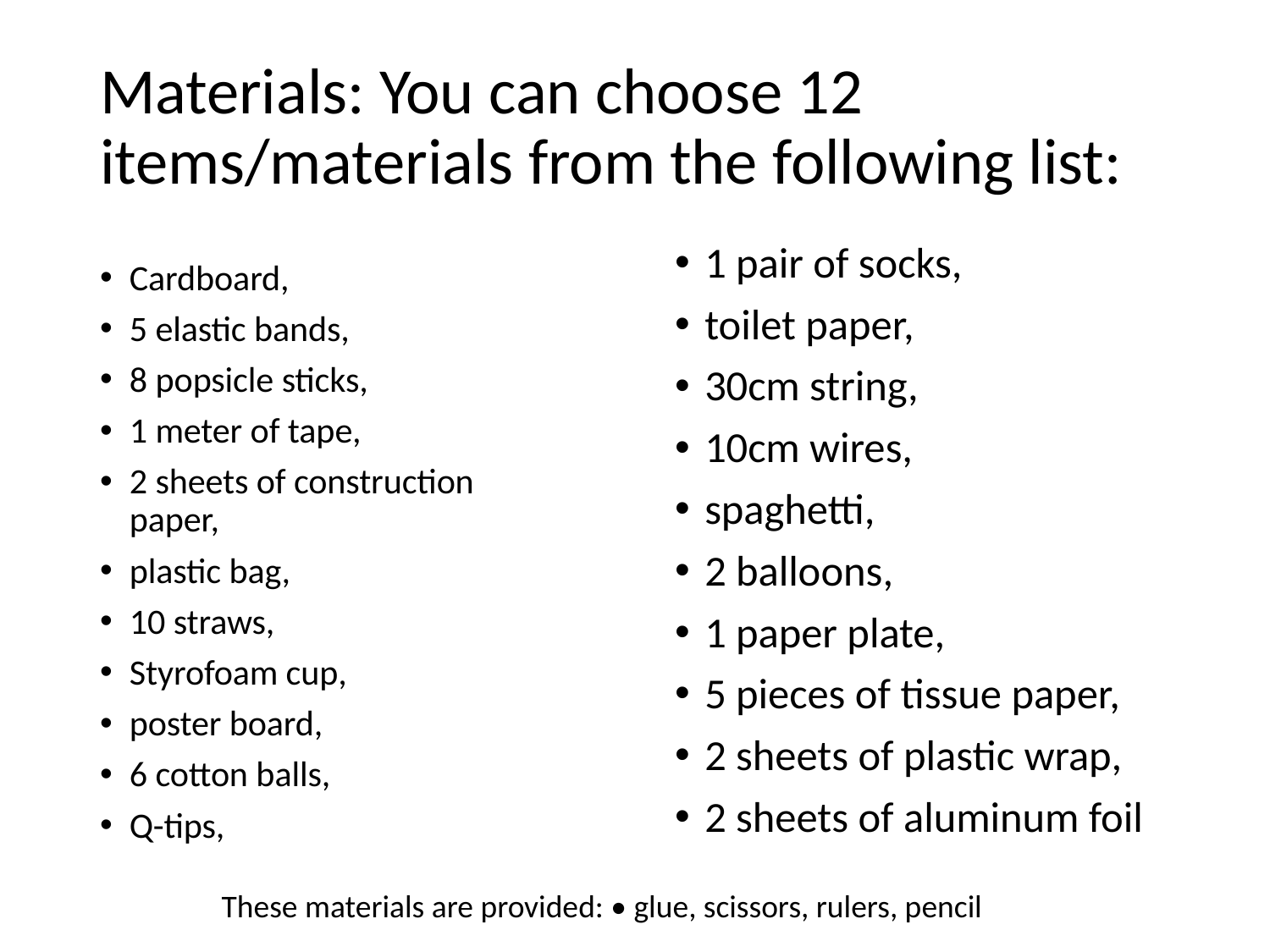

# Materials: You can choose 12 items/materials from the following list:
1 pair of socks,
toilet paper,
30cm string,
10cm wires,
spaghetti,
2 balloons,
1 paper plate,
5 pieces of tissue paper,
2 sheets of plastic wrap,
2 sheets of aluminum foil
Cardboard,
5 elastic bands,
8 popsicle sticks,
1 meter of tape,
2 sheets of construction paper,
plastic bag,
10 straws,
Styrofoam cup,
poster board,
6 cotton balls,
Q-tips,
These materials are provided: • glue, scissors, rulers, pencil